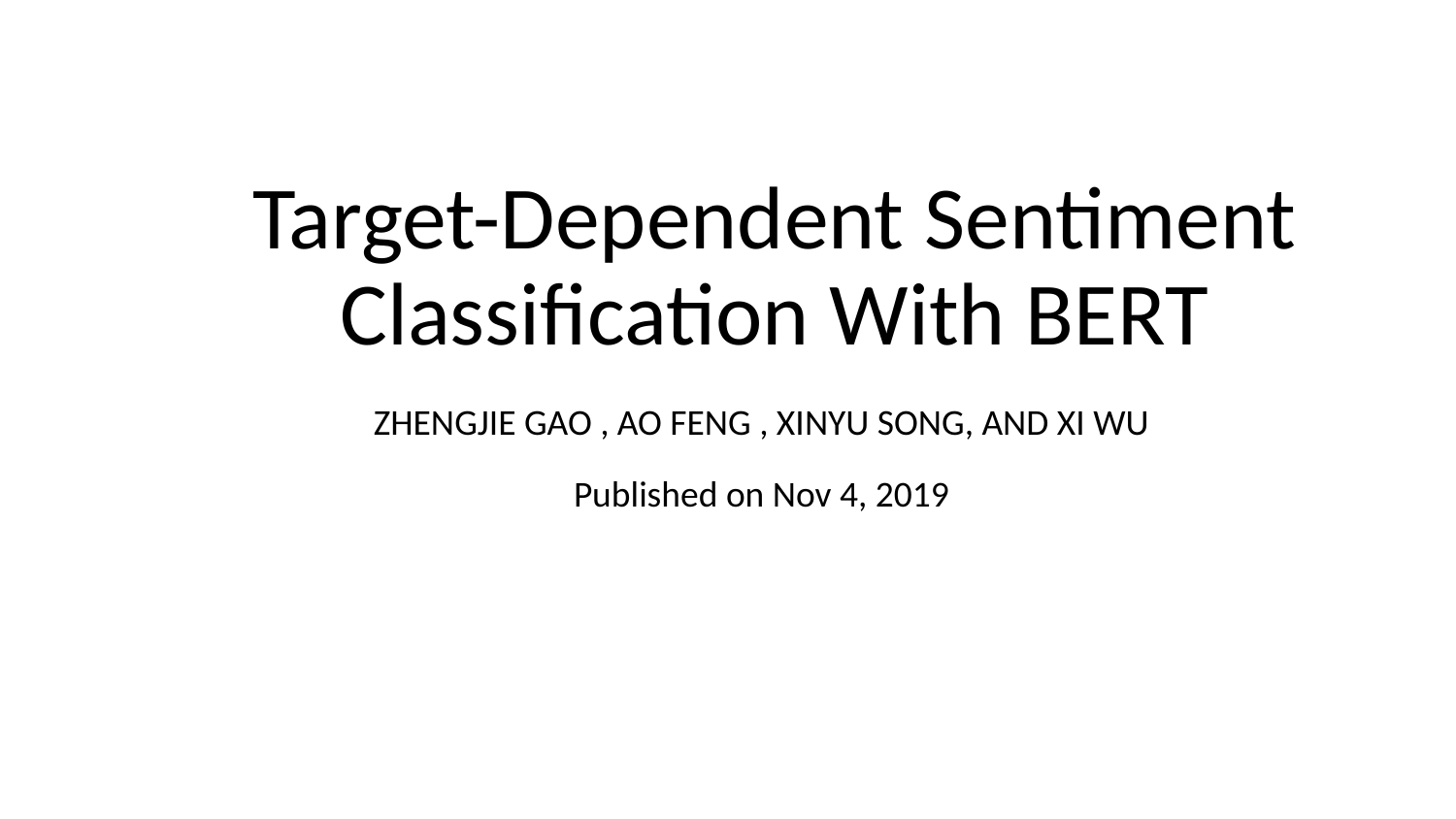

# Target-Dependent Sentiment Classification With BERT

ZHENGJIE GAO , AO FENG , XINYU SONG, AND XI WU
Published on Nov 4, 2019